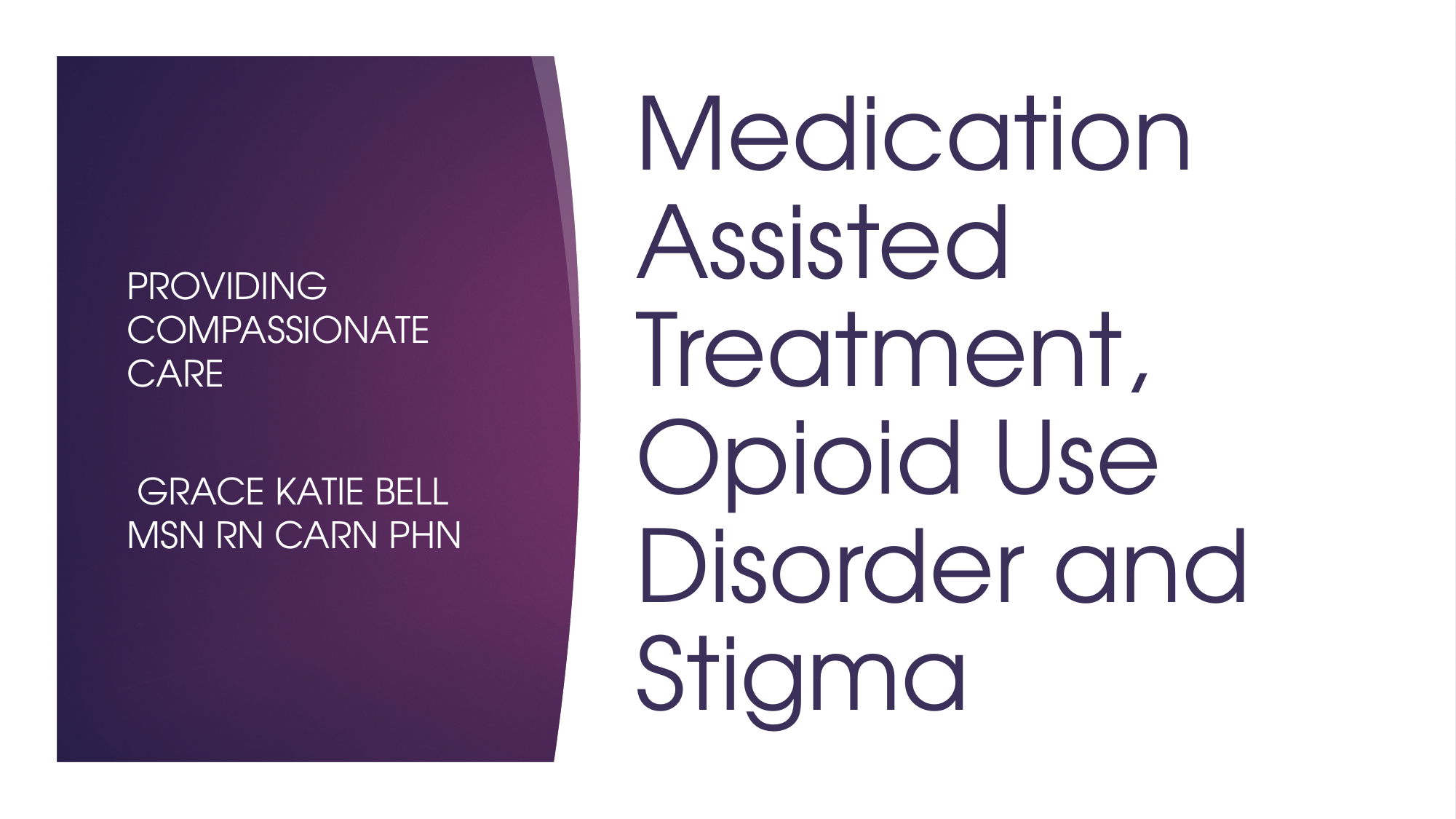

# Medication Assisted Treatment, Opioid Use Disorder and Stigma
Providing Compassionate care

 Grace Katie Bell MSN RN CARN PHN